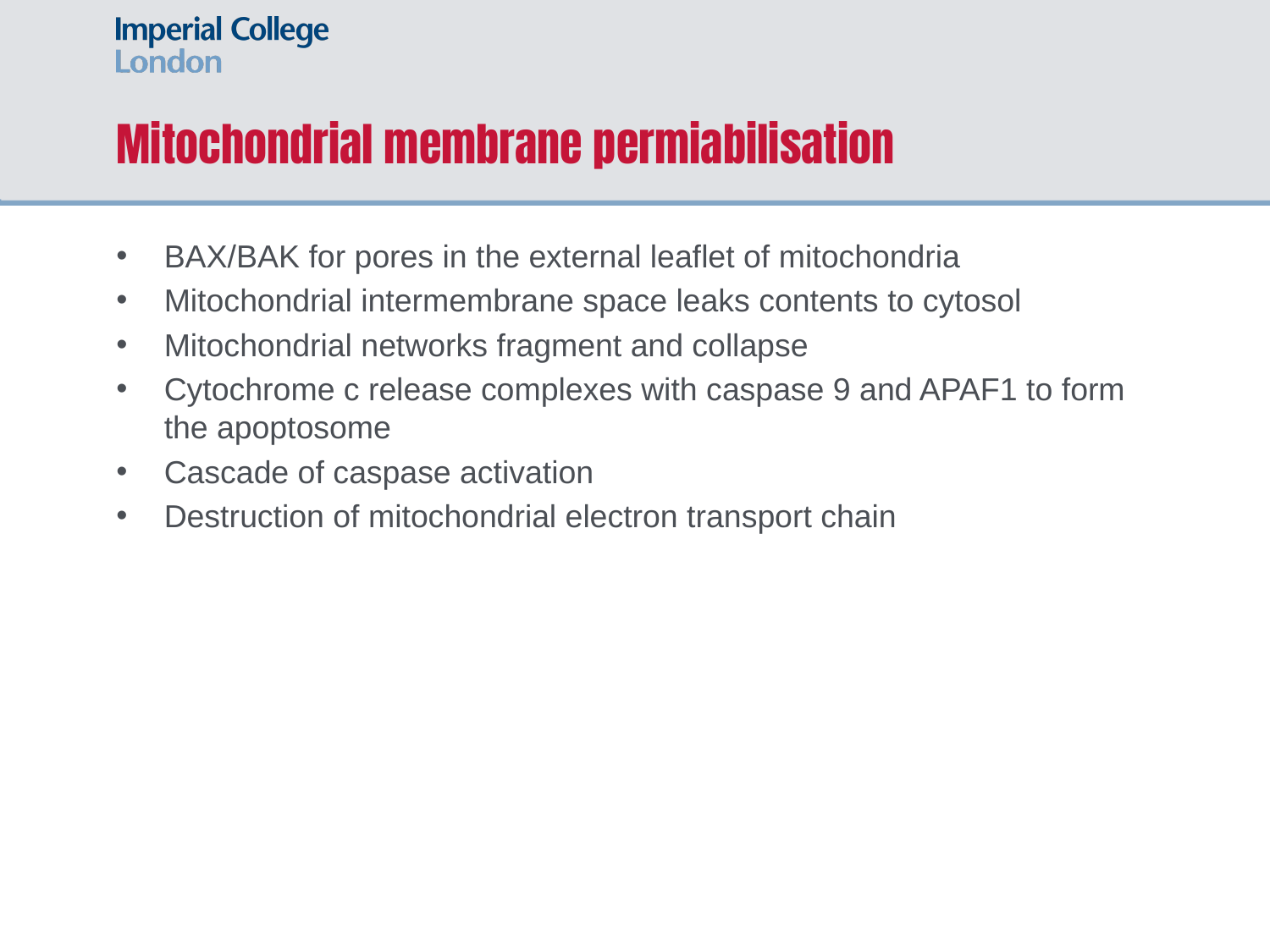

# Mitochondrial membrane permiabilisation
BAX/BAK for pores in the external leaflet of mitochondria
Mitochondrial intermembrane space leaks contents to cytosol
Mitochondrial networks fragment and collapse
Cytochrome c release complexes with caspase 9 and APAF1 to form the apoptosome
Cascade of caspase activation
Destruction of mitochondrial electron transport chain